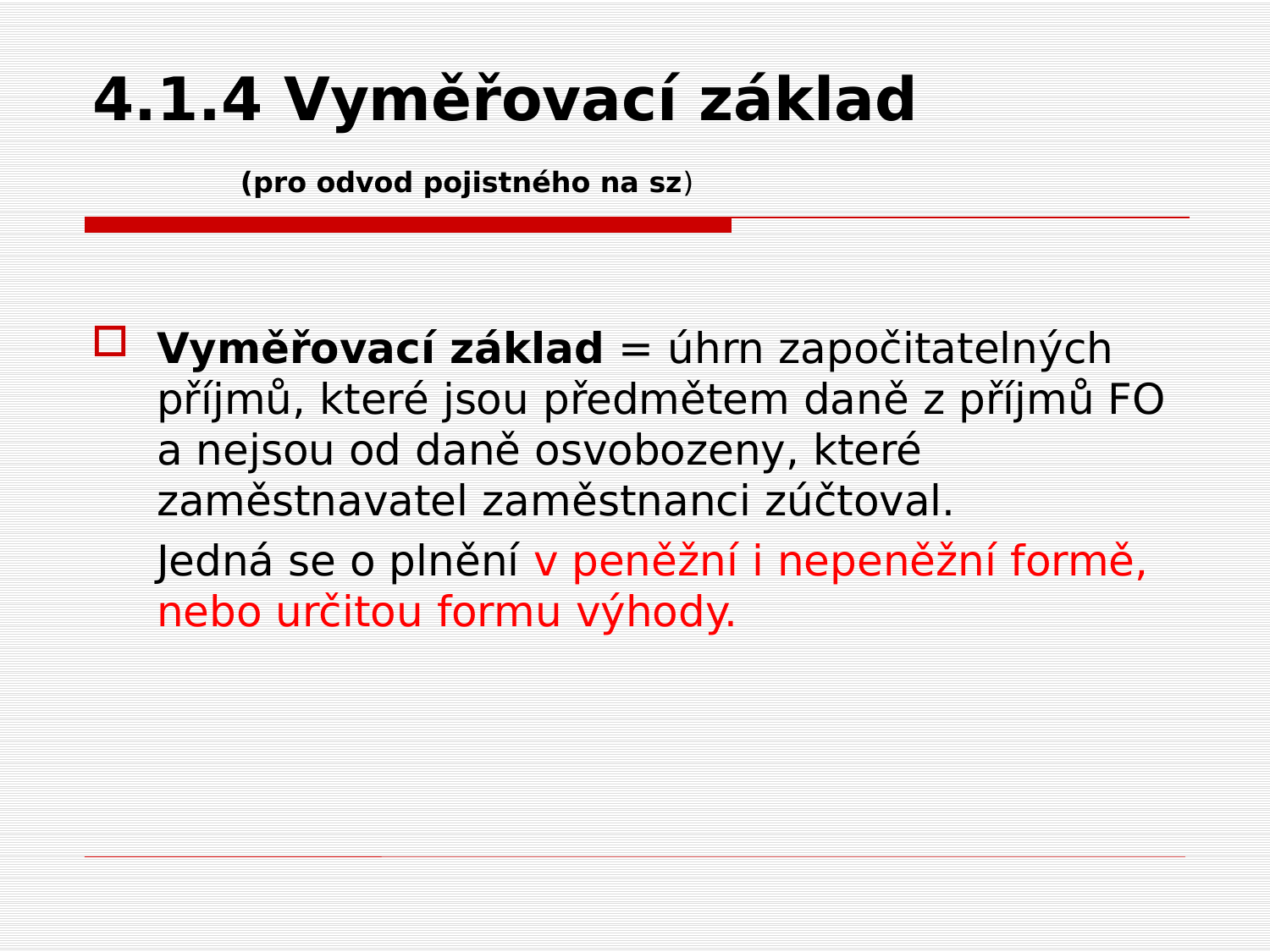

# 4.1.4 Vyměřovací základ (pro odvod pojistného na sz)

Vyměřovací základ = úhrn započitatelných příjmů, které jsou předmětem daně z příjmů FO a nejsou od daně osvobozeny, které zaměstnavatel zaměstnanci zúčtoval.
	Jedná se o plnění v peněžní i nepeněžní formě, nebo určitou formu výhody.